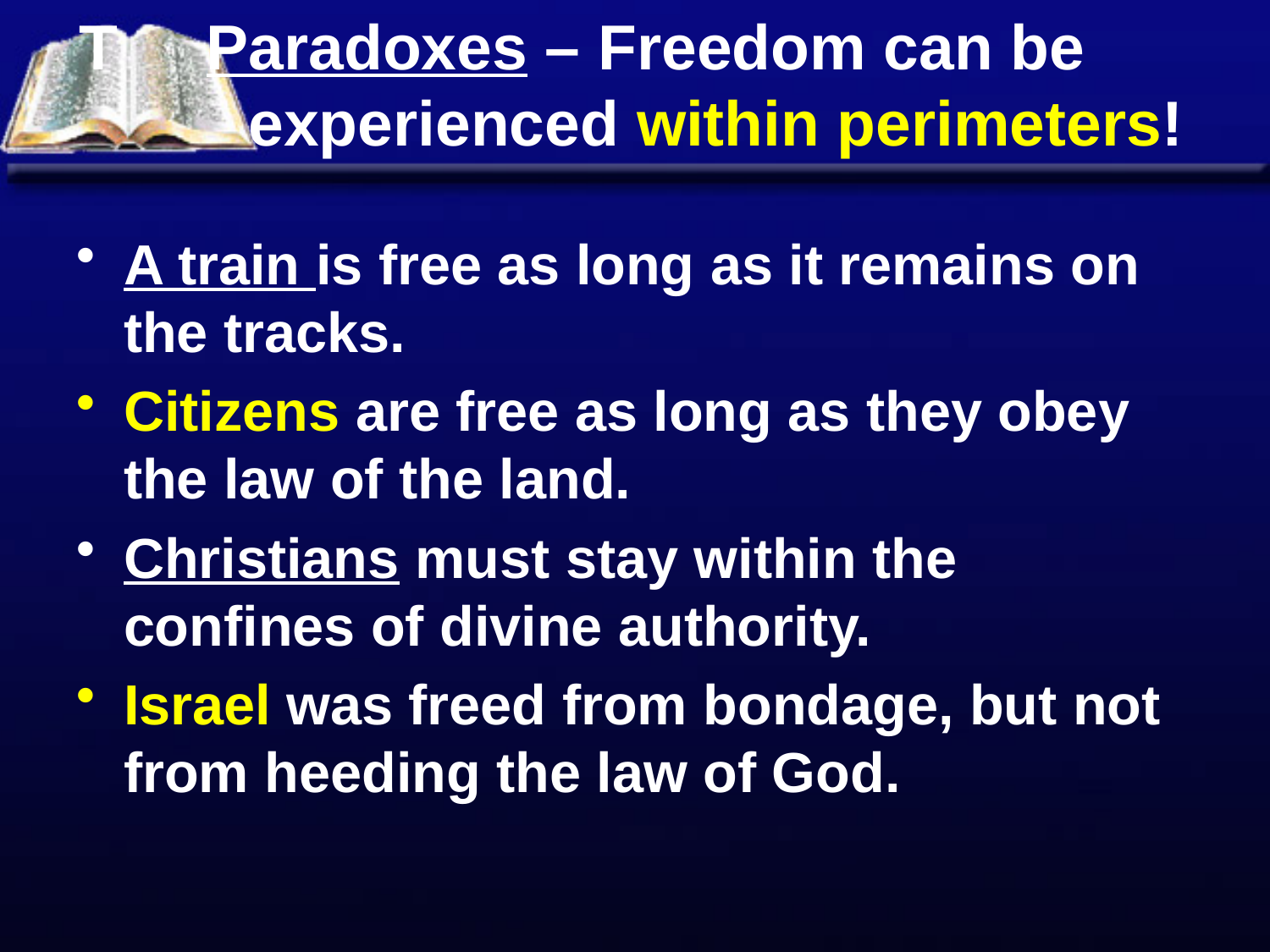

# T	Paradoxes – Freedom can be        	  experienced within perimeters!
A train is free as long as it remains on the tracks.
Citizens are free as long as they obey the law of the land.
Christians must stay within the confines of divine authority.
Israel was freed from bondage, but not from heeding the law of God.